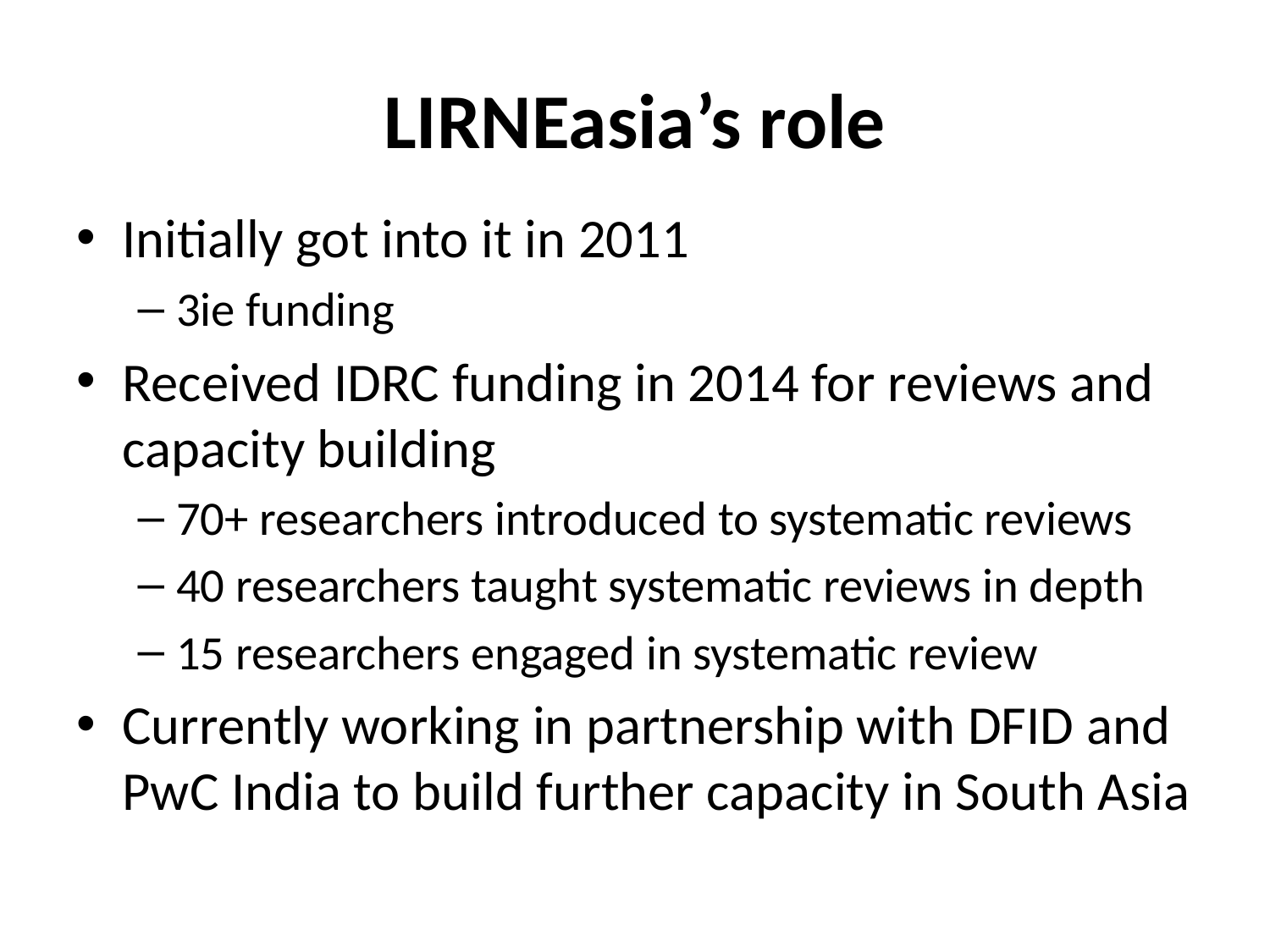

# LIRNEasia’s role
Initially got into it in 2011
3ie funding
Received IDRC funding in 2014 for reviews and capacity building
70+ researchers introduced to systematic reviews
40 researchers taught systematic reviews in depth
15 researchers engaged in systematic review
Currently working in partnership with DFID and PwC India to build further capacity in South Asia